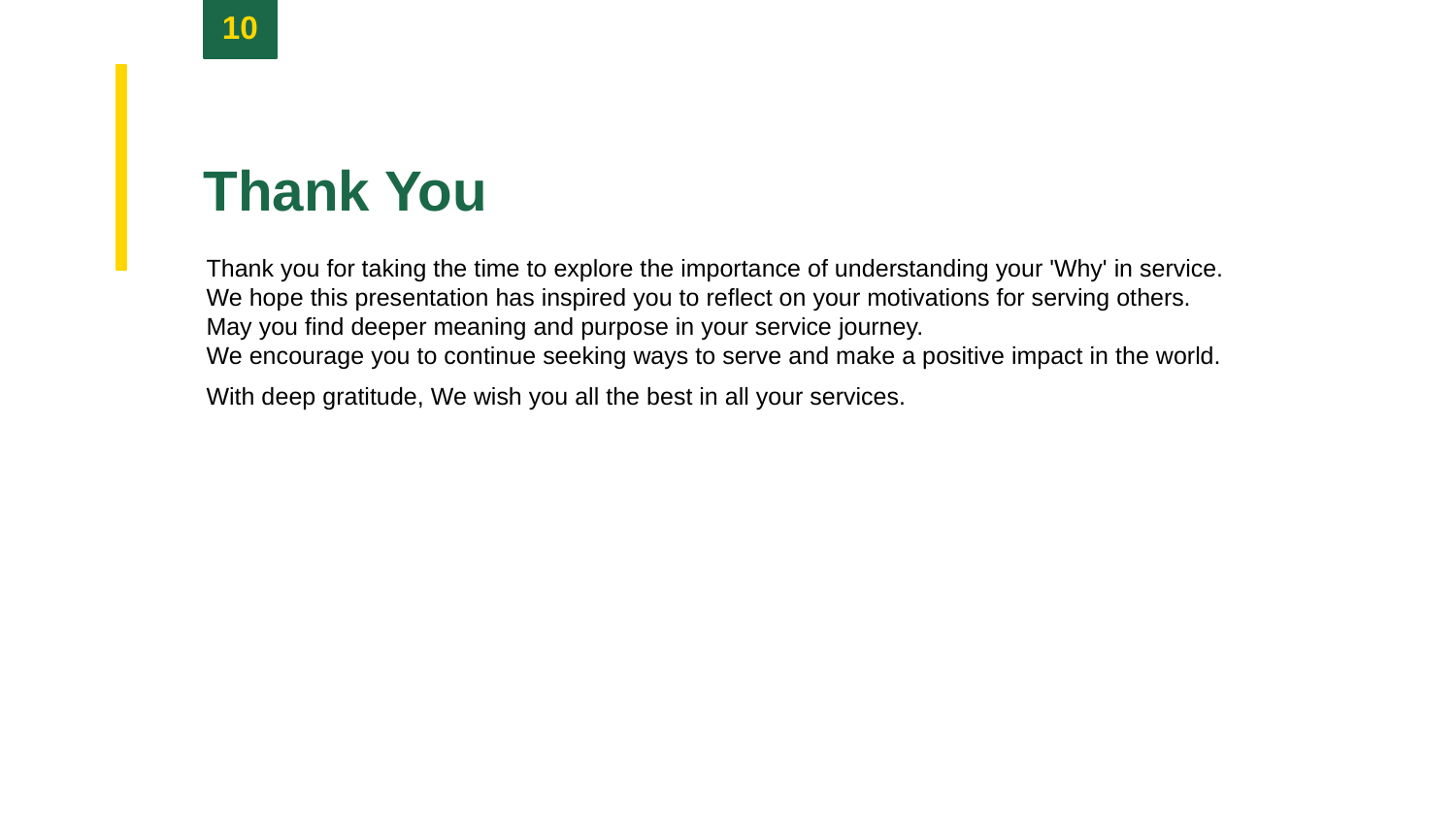

10

Thank You
Thank you for taking the time to explore the importance of understanding your 'Why' in service.
We hope this presentation has inspired you to reflect on your motivations for serving others.
May you find deeper meaning and purpose in your service journey.
We encourage you to continue seeking ways to serve and make a positive impact in the world.
With deep gratitude, We wish you all the best in all your services.